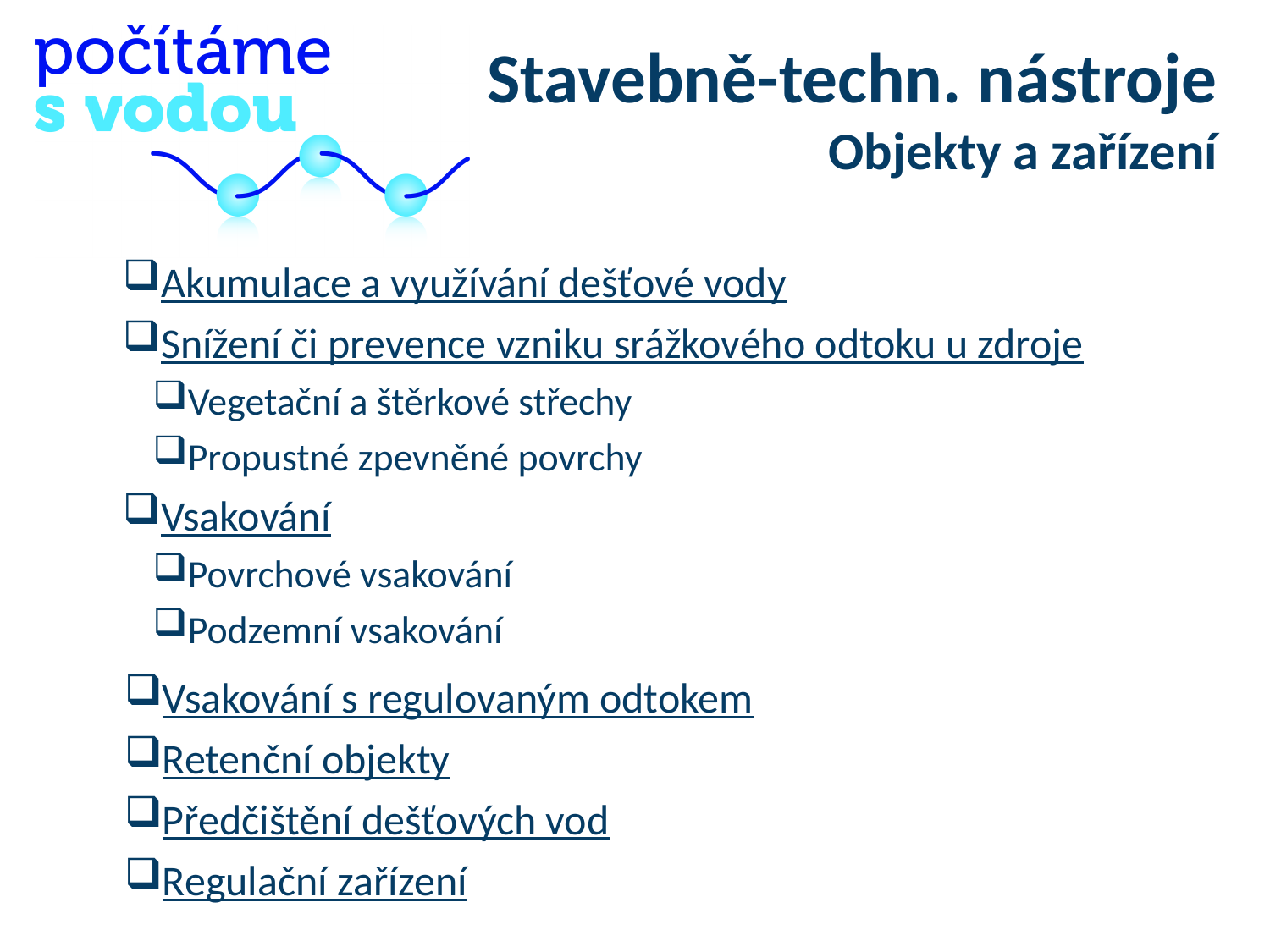

Stavebně-techn. nástroje
Objekty a zařízení
Akumulace a využívání dešťové vody
Snížení či prevence vzniku srážkového odtoku u zdroje
Vegetační a štěrkové střechy
Propustné zpevněné povrchy
Vsakování
Povrchové vsakování
Podzemní vsakování
Vsakování s regulovaným odtokem
Retenční objekty
Předčištění dešťových vod
Regulační zařízení